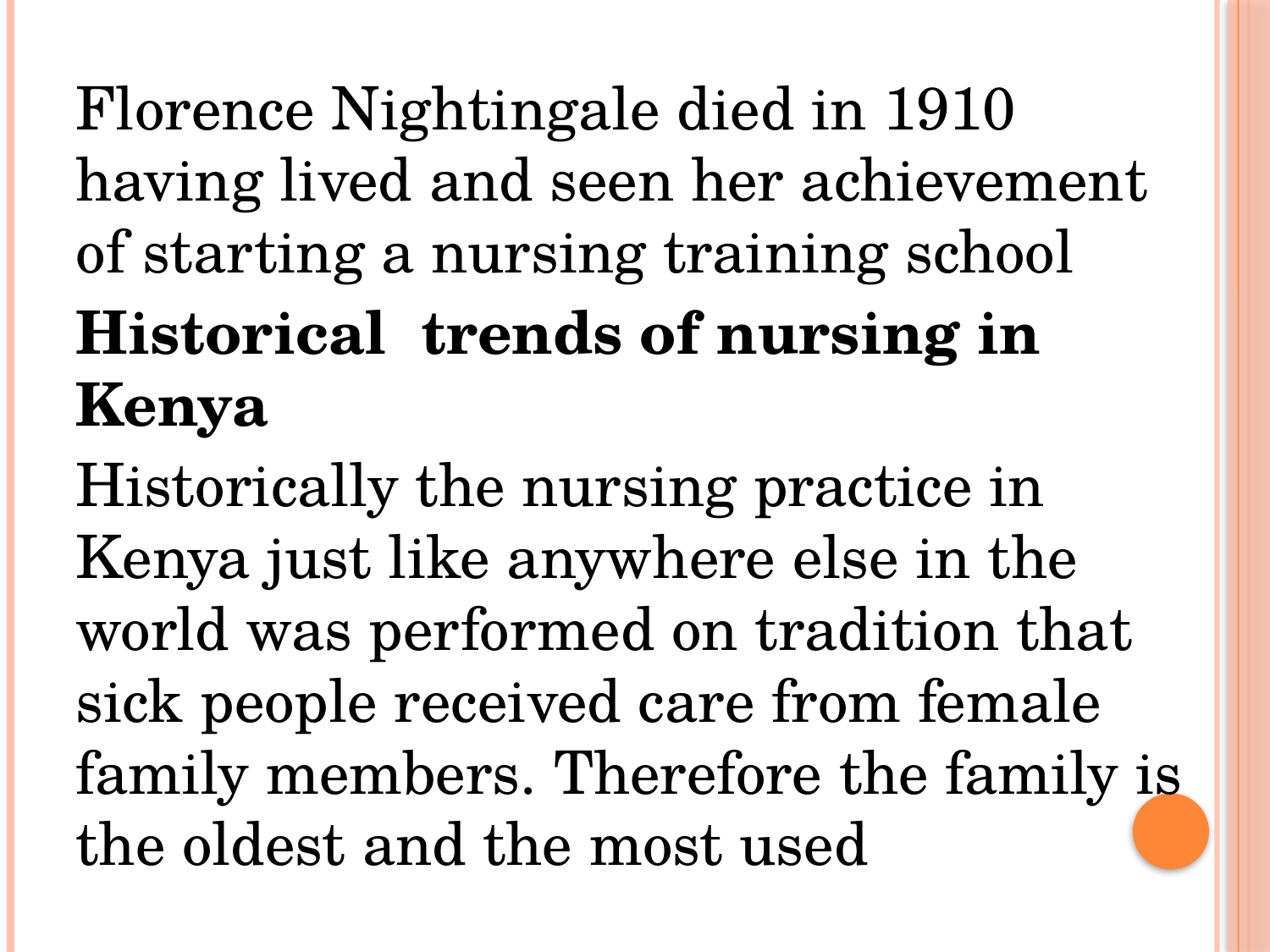

Florence Nightingale died in 1910 having lived and seen her achievement of starting a nursing training school
Historical  trends of nursing in Kenya
Historically the nursing practice in Kenya just like anywhere else in the world was performed on tradition that sick people received care from female family members. Therefore the family is the oldest and the most used